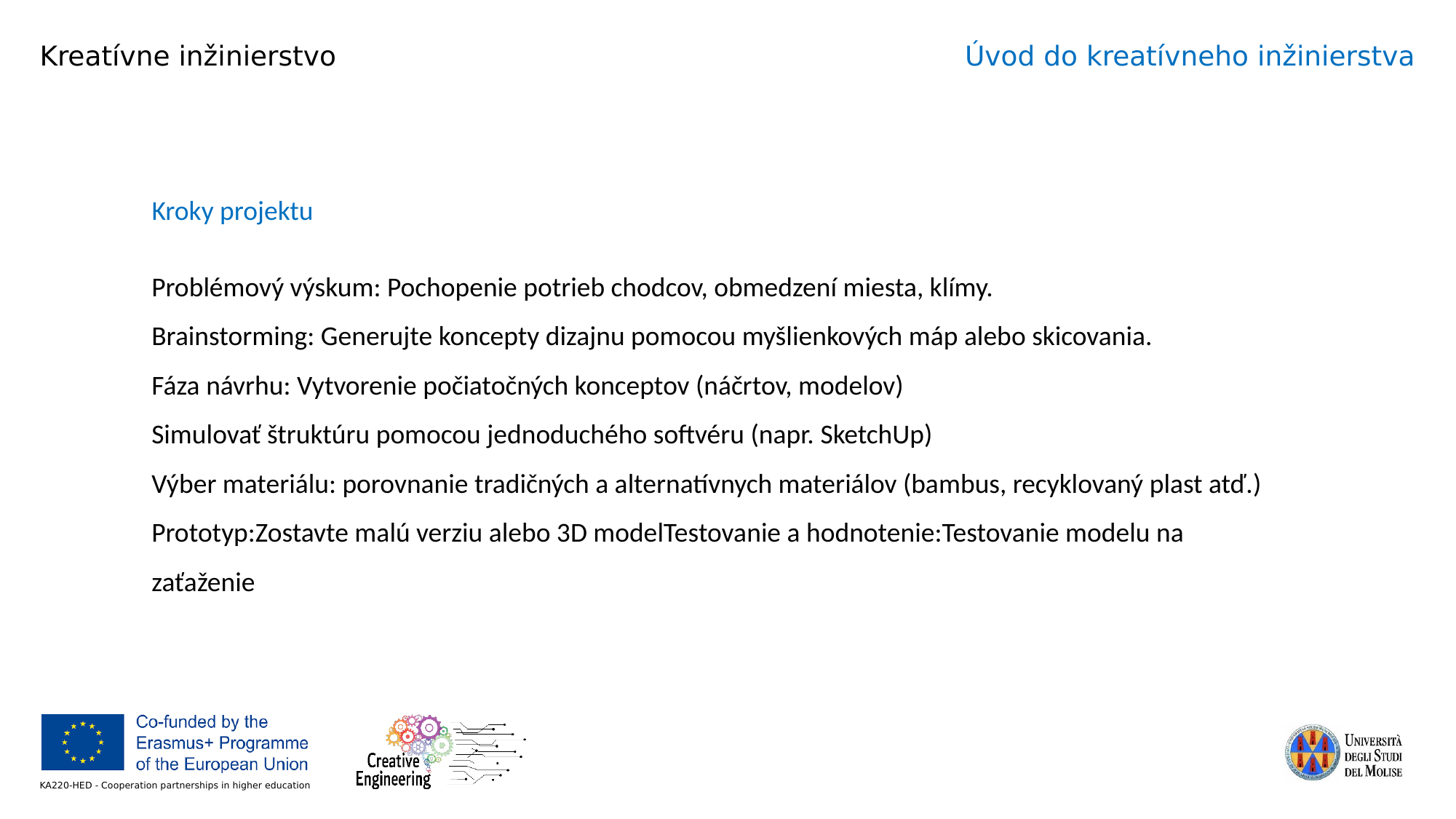

Kroky projektu
Problémový výskum: Pochopenie potrieb chodcov, obmedzení miesta, klímy.
Brainstorming: Generujte koncepty dizajnu pomocou myšlienkových máp alebo skicovania.
Fáza návrhu: Vytvorenie počiatočných konceptov (náčrtov, modelov)
Simulovať štruktúru pomocou jednoduchého softvéru (napr. SketchUp)
Výber materiálu: porovnanie tradičných a alternatívnych materiálov (bambus, recyklovaný plast atď.)
Prototyp:Zostavte malú verziu alebo 3D modelTestovanie a hodnotenie:Testovanie modelu na zaťaženie